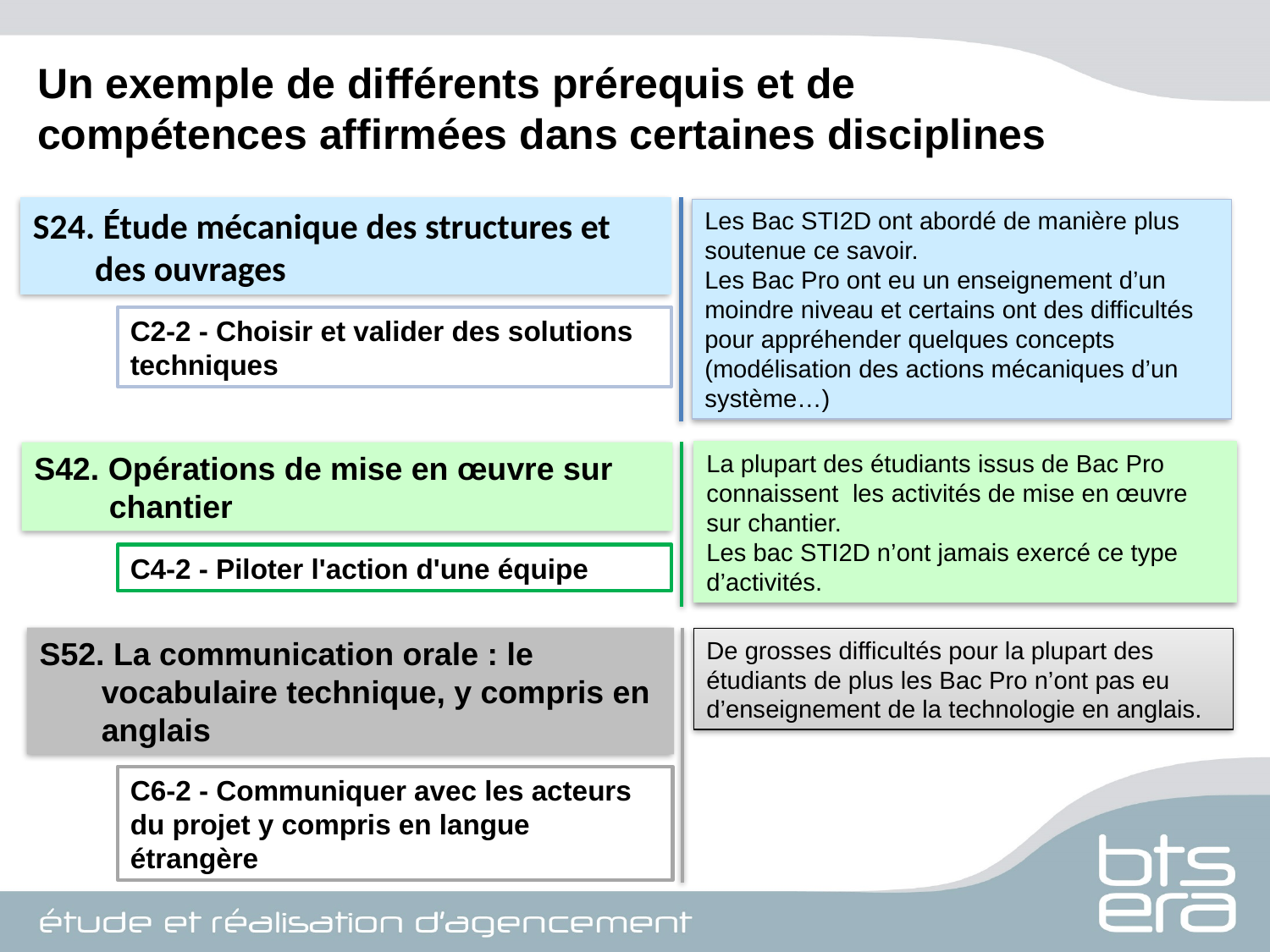

Un exemple de différents prérequis et de compétences affirmées dans certaines disciplines
S24. Étude mécanique des structures et des ouvrages
Les Bac STI2D ont abordé de manière plus soutenue ce savoir.
Les Bac Pro ont eu un enseignement d’un moindre niveau et certains ont des difficultés pour appréhender quelques concepts (modélisation des actions mécaniques d’un système…)
C2-2 - Choisir et valider des solutions techniques
La plupart des étudiants issus de Bac Pro connaissent  les activités de mise en œuvre sur chantier.
Les bac STI2D n’ont jamais exercé ce type d’activités.
S42. Opérations de mise en œuvre sur chantier
C4-2 - Piloter l'action d'une équipe
S52. La communication orale : le vocabulaire technique, y compris en anglais
De grosses difficultés pour la plupart des étudiants de plus les Bac Pro n’ont pas eu d’enseignement de la technologie en anglais.
C6-2 - Communiquer avec les acteurs du projet y compris en langue étrangère